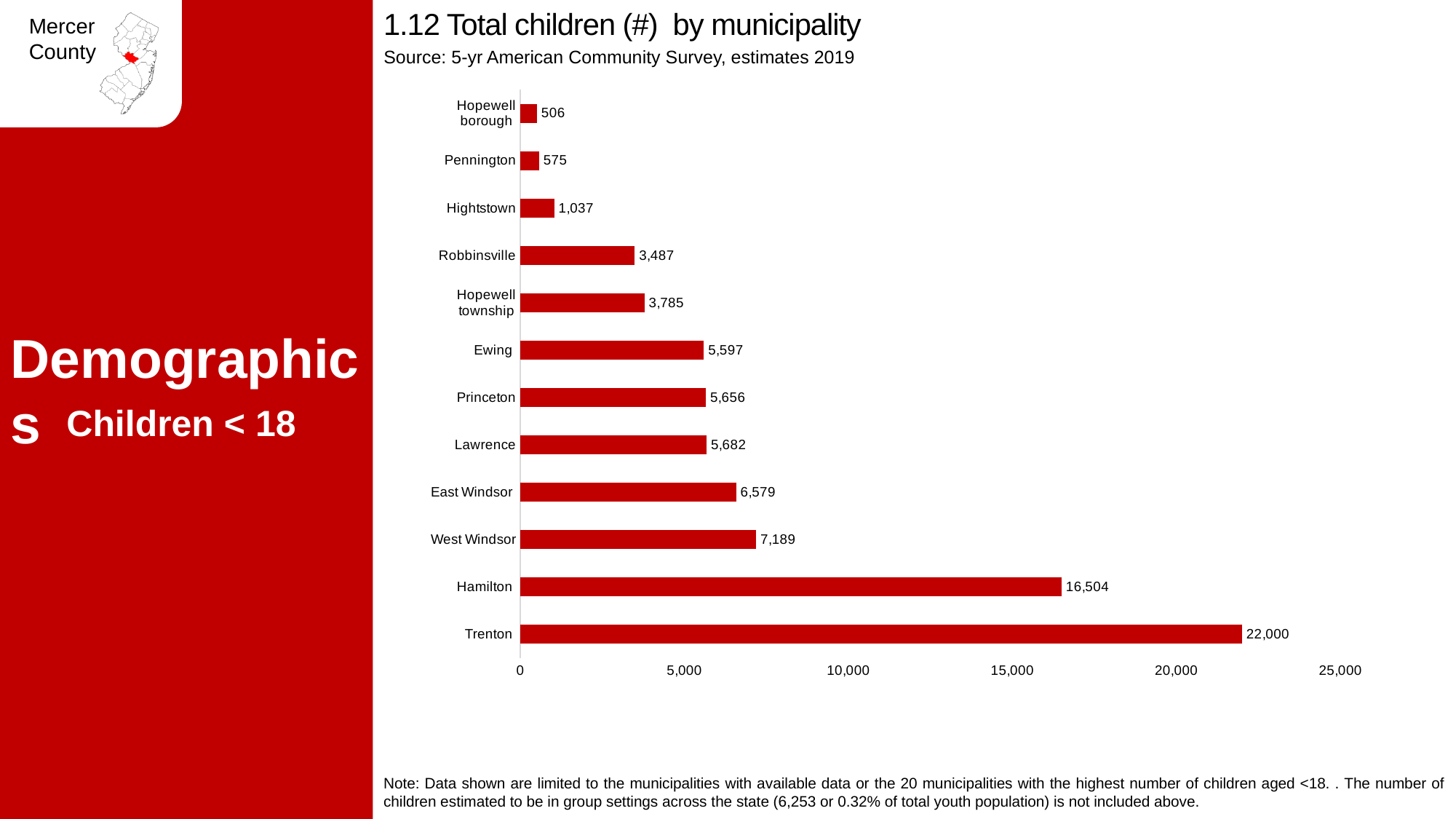

1.12 Total children (#)  by municipality
Source: 5-yr American Community Survey, estimates 2019

### Chart

| Category | Total children by municipality  |
|---|---|
| Trenton  | 22000.0 |
| Hamilton  | 16504.0 |
| West Windsor | 7189.0 |
| East Windsor  | 6579.0 |
| Lawrence | 5682.0 |
| Princeton | 5656.0 |
| Ewing  | 5597.0 |
| Hopewell township | 3785.0 |
| Robbinsville | 3487.0 |
| Hightstown | 1037.0 |
| Pennington | 575.0 |
| Hopewell borough | 506.0 |
Demographics
Children < 18
Note: Data shown are limited to the municipalities with available data or the 20 municipalities with the highest number of children aged <18. . The number of children estimated to be in group settings across the state (6,253 or 0.32% of total youth population) is not included above.